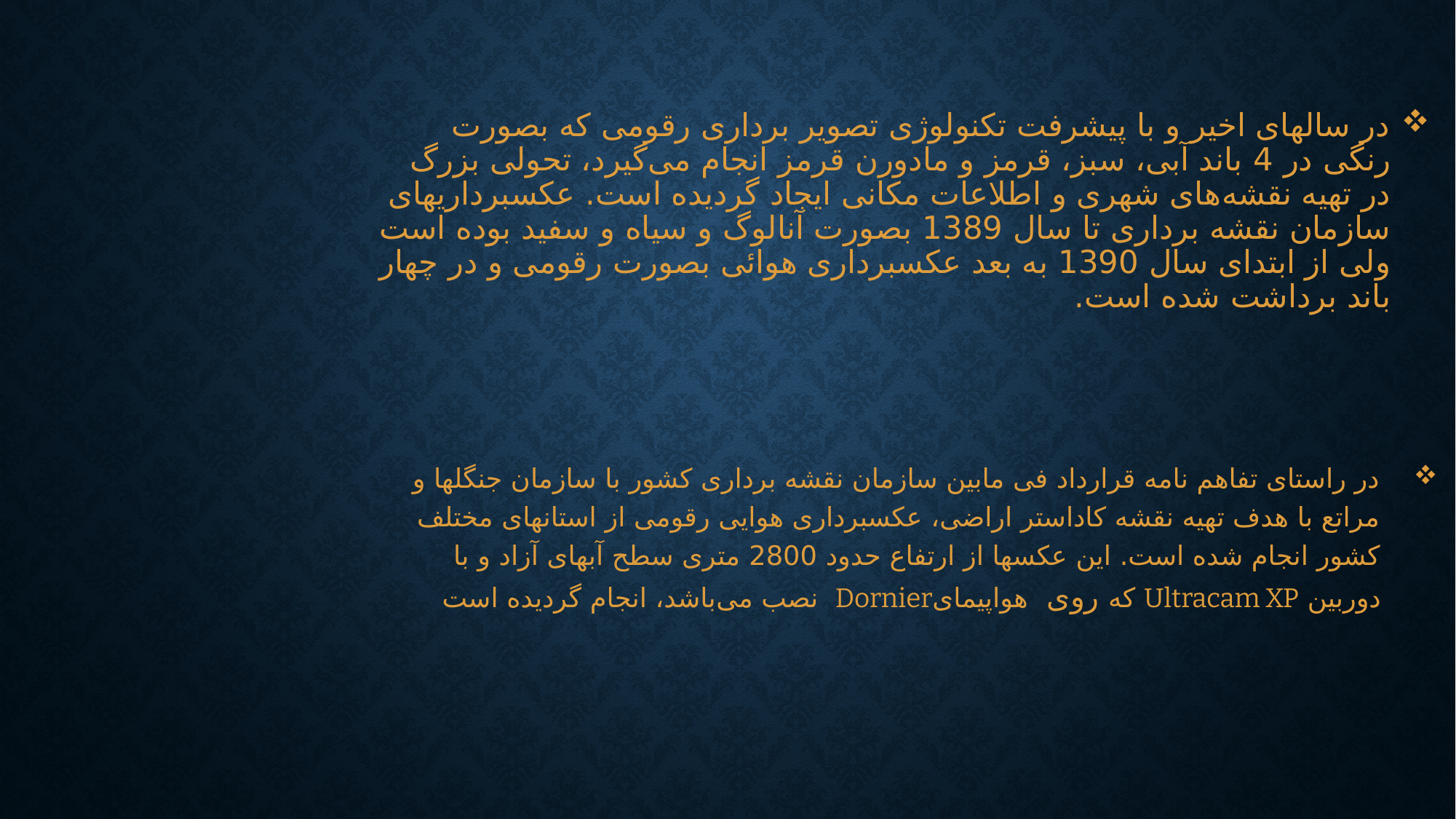

# در سالهای اخیر و با پیشرفت تکنولوژی تصویر برداری رقومی که بصورت رنگی در 4 باند آبی، سبز، قرمز و مادورن قرمز انجام می‌گیرد، تحولی بزرگ در تهیه نقشه‌های شهری و اطلاعات مکانی ایجاد گردیده است. عکسبرداریهای سازمان نقشه برداری تا سال 1389 بصورت آنالوگ و سیاه و سفید بوده است ولی از ابتدای سال 1390 به بعد عکسبرداری هوائی بصورت رقومی و در چهار باند برداشت شده است.
در راستای تفاهم نامه قرارداد فی مابین سازمان نقشه برداری کشور با سازمان جنگلها و مراتع با هدف تهیه نقشه کاداستر اراضی، عکسبرداری هوایی رقومی از استانهای مختلف کشور انجام شده است. این عکسها از ارتفاع حدود 2800 متری سطح آبهای آزاد و با دوربین Ultracam XP که روی  هواپیمایDornier  نصب می‌باشد، انجام گردیده است